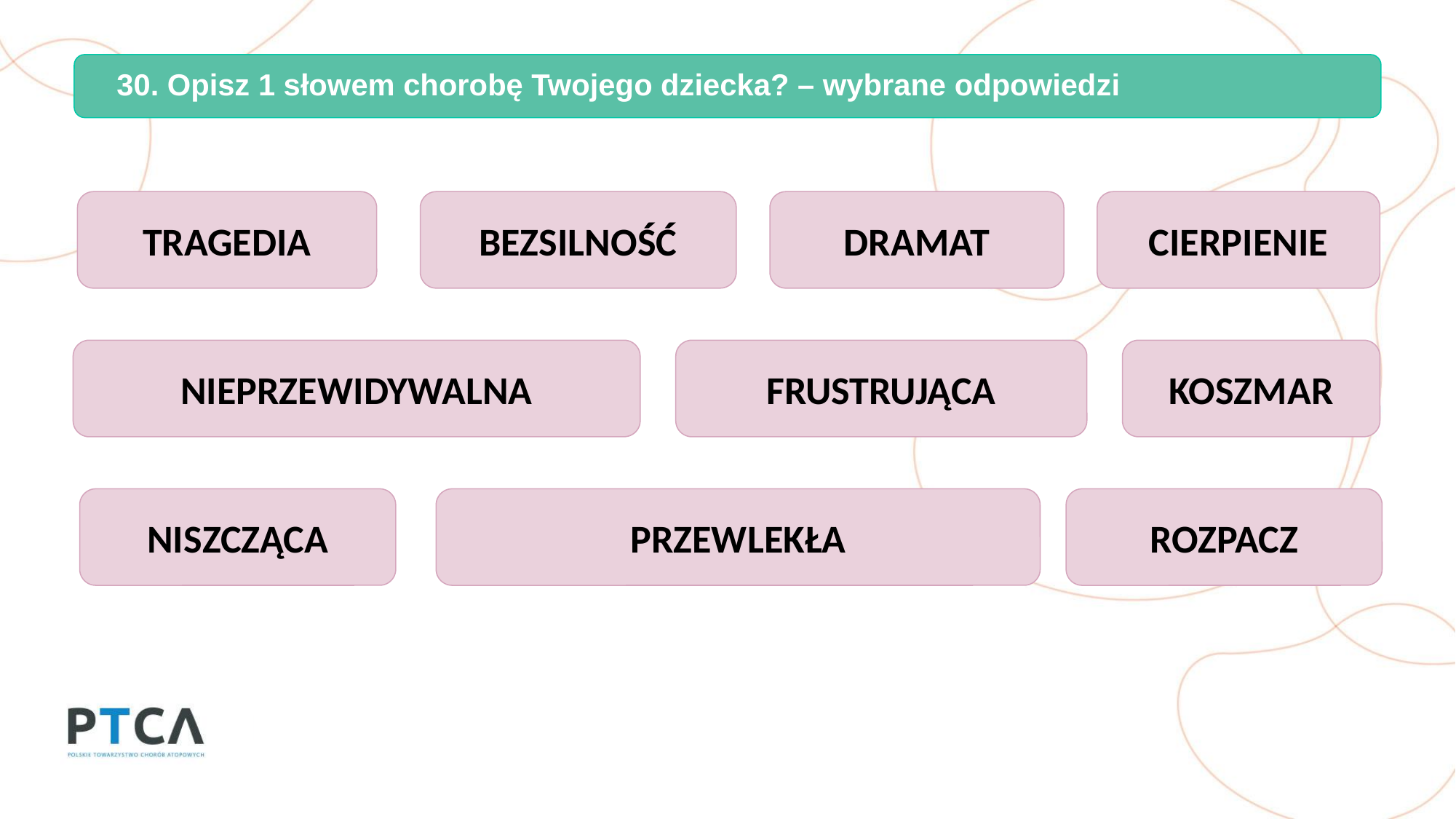

30. Opisz 1 słowem chorobę Twojego dziecka? – wybrane odpowiedzi
BEZSILNOŚĆ
TRAGEDIA
DRAMAT
CIERPIENIE
FRUSTRUJĄCA
KOSZMAR
NIEPRZEWIDYWALNA
NISZCZĄCA
PRZEWLEKŁA
ROZPACZ
4